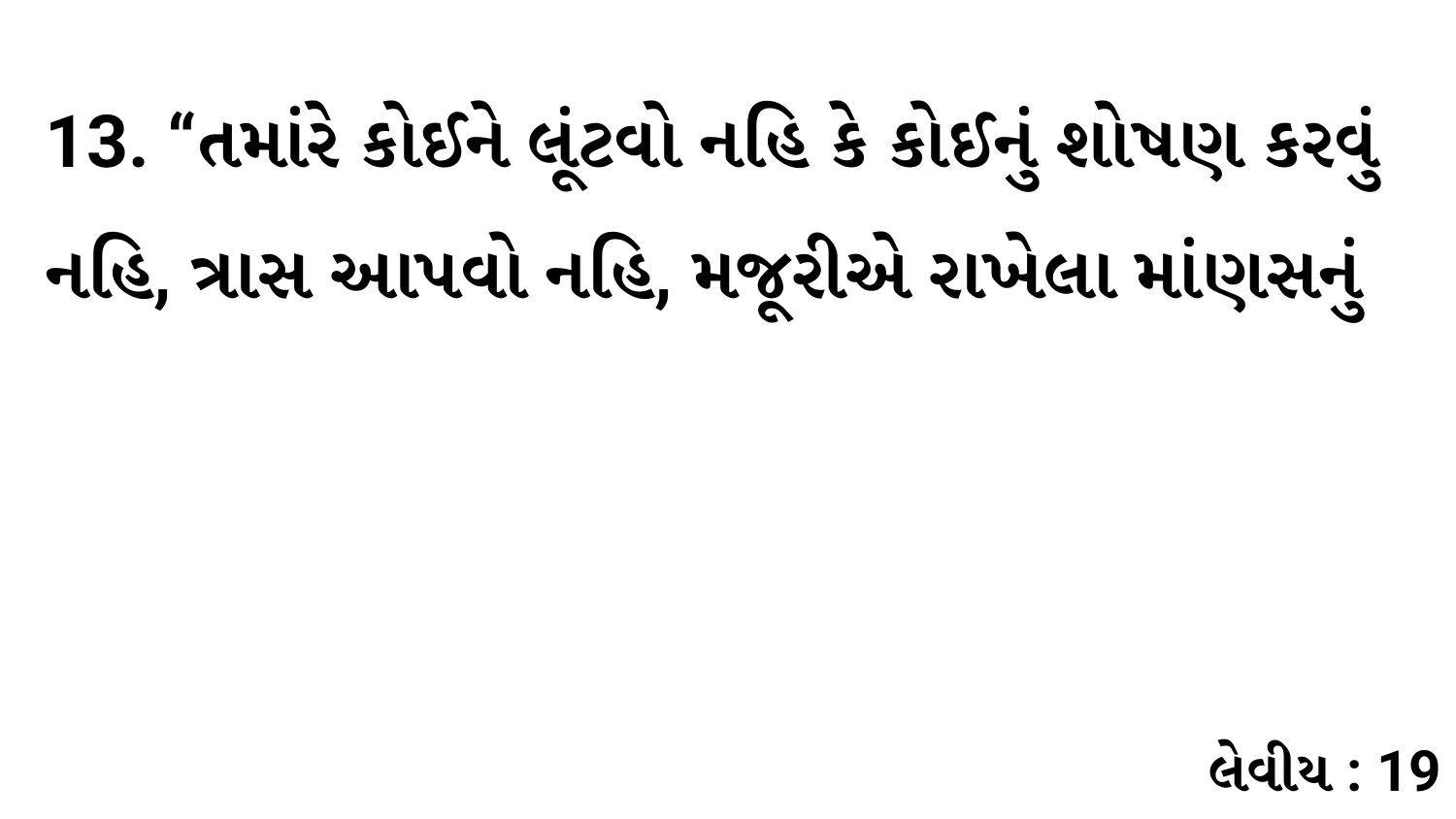

13. “તમાંરે કોઈને લૂંટવો નહિ કે કોઈનું શોષણ કરવું નહિ, ત્રાસ આપવો નહિ, મજૂરીએ રાખેલા માંણસનું
લેવીય : 19